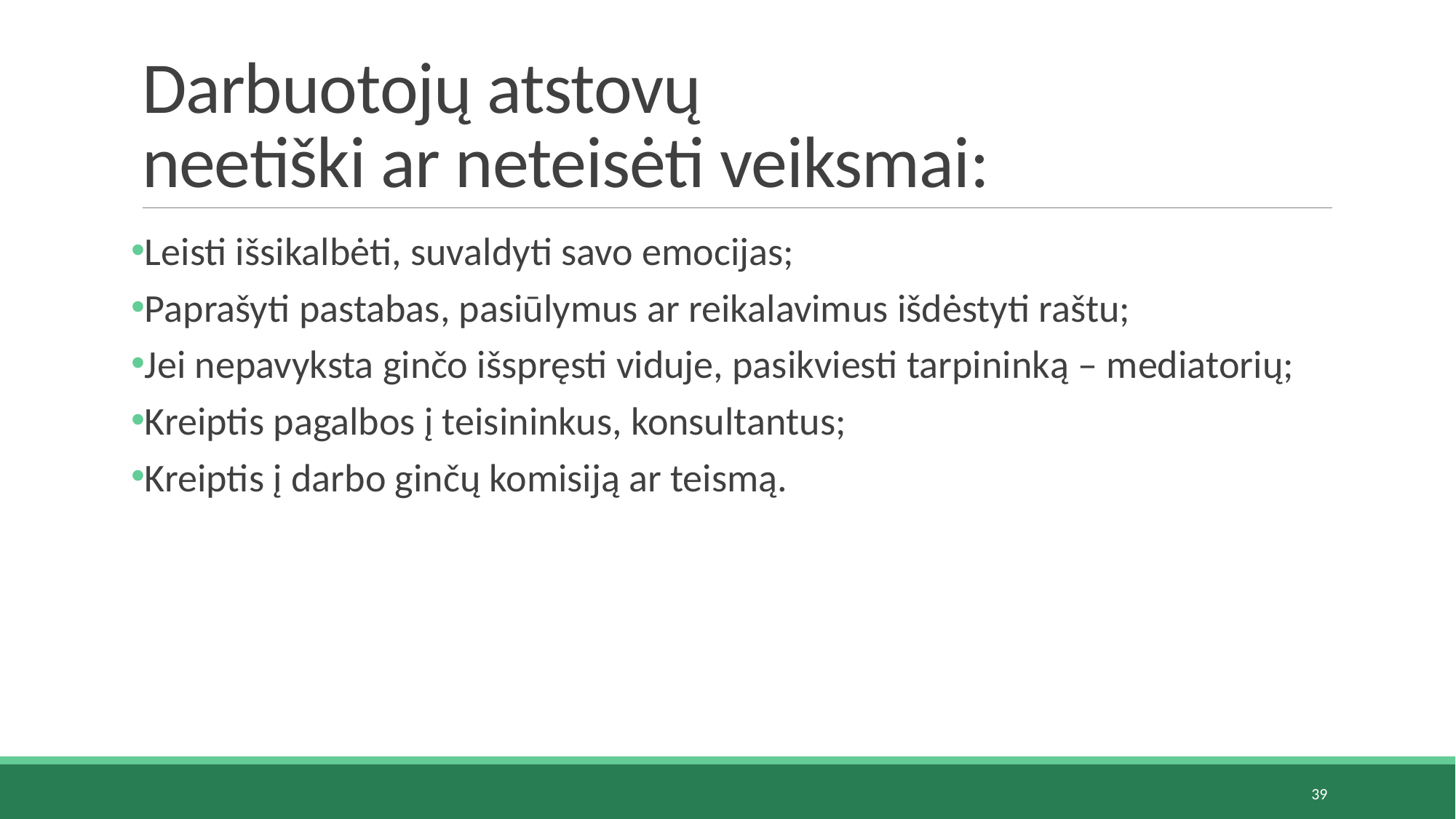

# Darbuotojų atstovų neetiški ar neteisėti veiksmai:
Leisti išsikalbėti, suvaldyti savo emocijas;
Paprašyti pastabas, pasiūlymus ar reikalavimus išdėstyti raštu;
Jei nepavyksta ginčo išspręsti viduje, pasikviesti tarpininką – mediatorių;
Kreiptis pagalbos į teisininkus, konsultantus;
Kreiptis į darbo ginčų komisiją ar teismą.
39